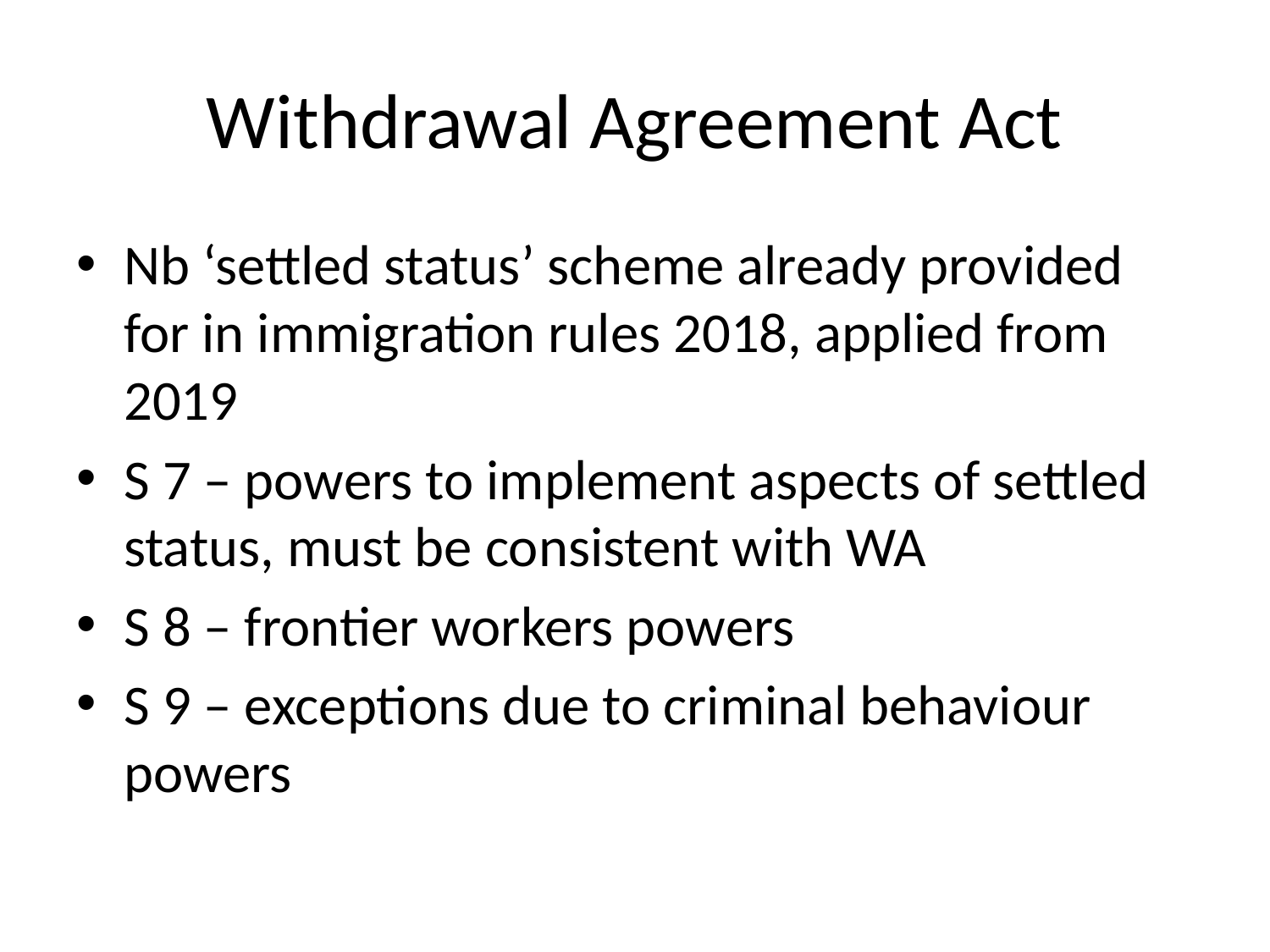

# Withdrawal Agreement Act
Nb ‘settled status’ scheme already provided for in immigration rules 2018, applied from 2019
S 7 – powers to implement aspects of settled status, must be consistent with WA
S 8 – frontier workers powers
S 9 – exceptions due to criminal behaviour powers